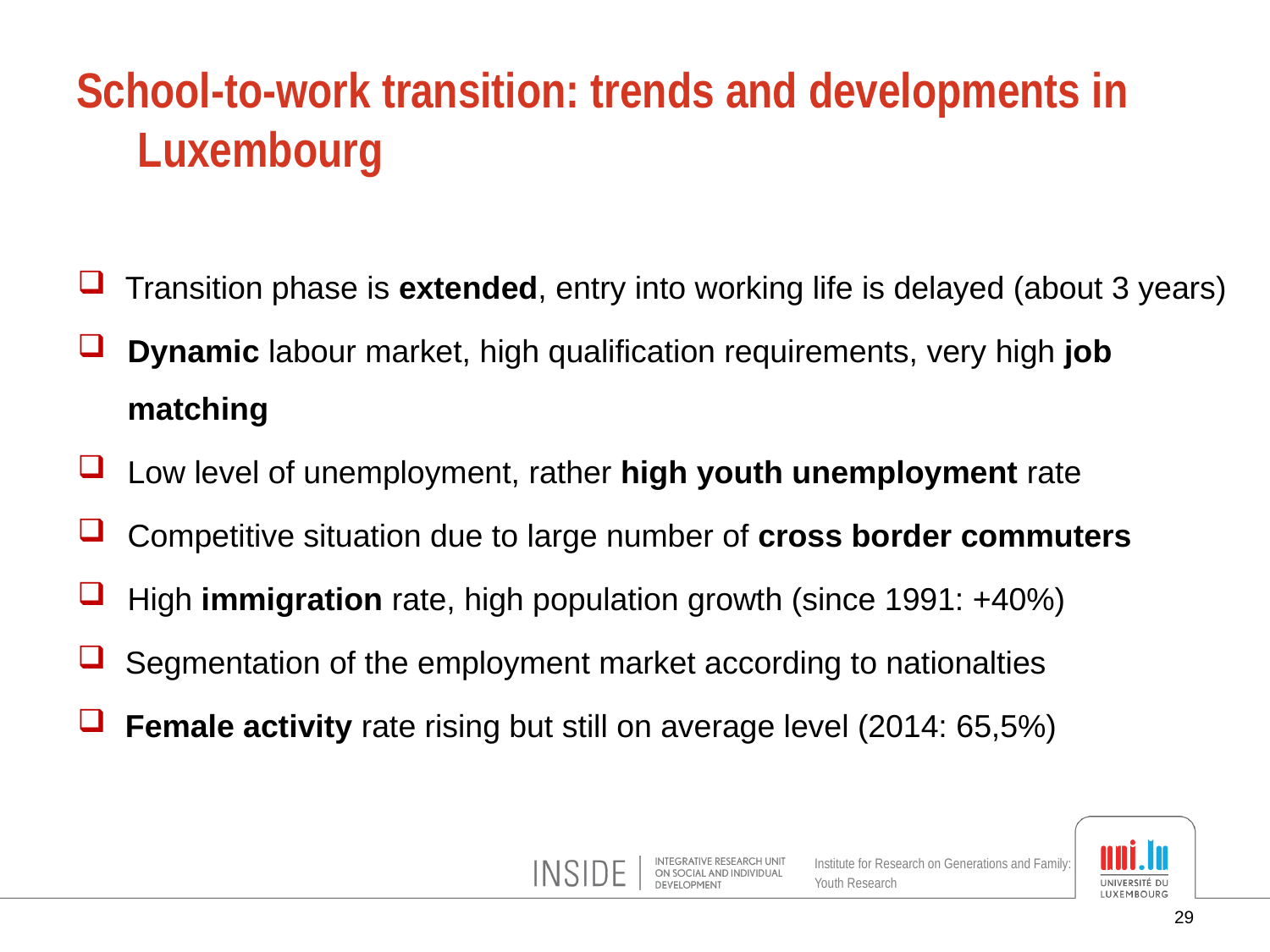

# School-to-work transition: trends and developments in Luxembourg

Transition phase is extended, entry into working life is delayed (about 3 years)
Dynamic labour market, high qualification requirements, very high job matching
Low level of unemployment, rather high youth unemployment rate
Competitive situation due to large number of cross border commuters
High immigration rate, high population growth (since 1991: +40%)
Segmentation of the employment market according to nationalties
Female activity rate rising but still on average level (2014: 65,5%)

29